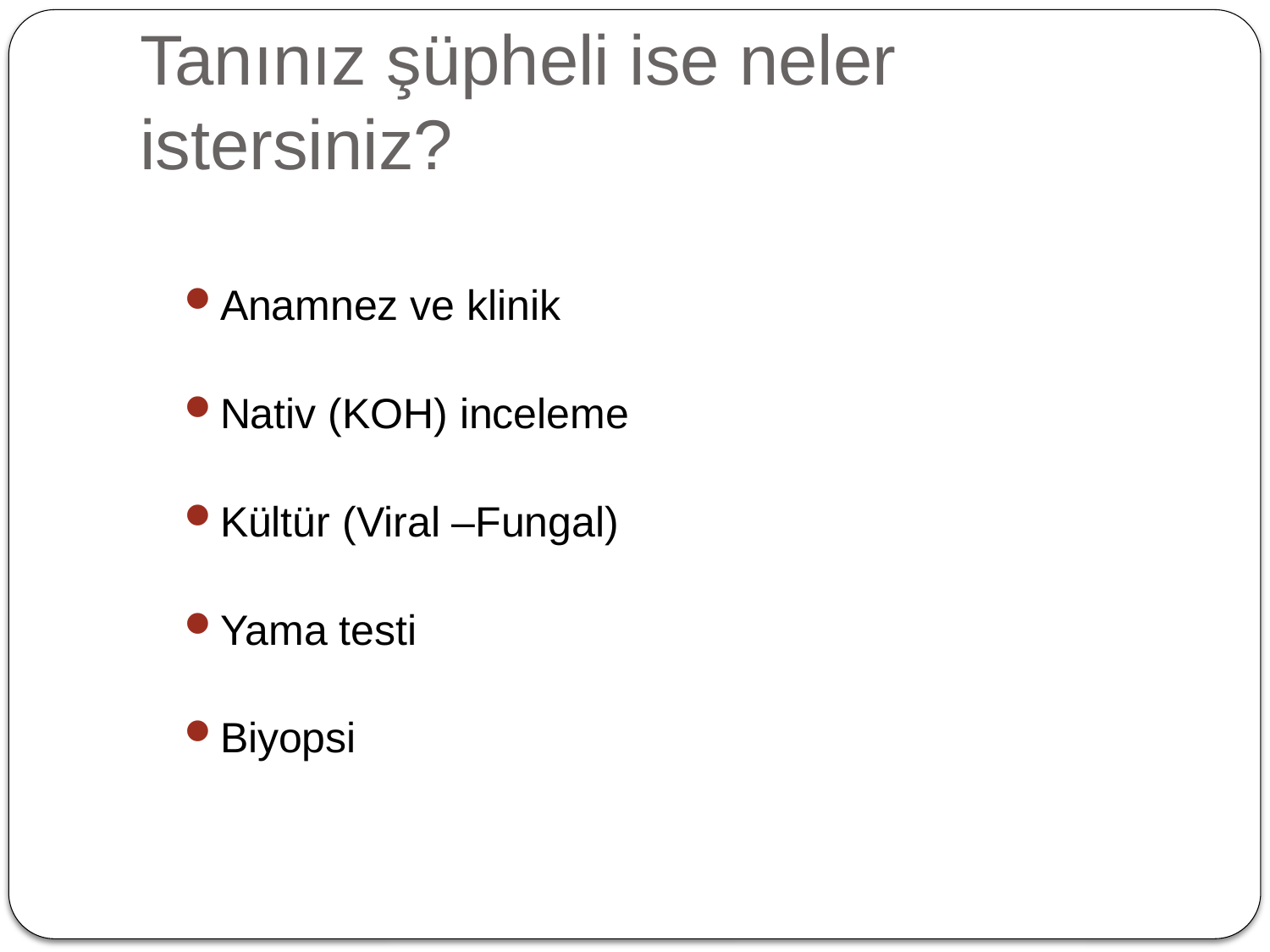

# Tanınız şüpheli ise neler istersiniz?
Anamnez ve klinik
Nativ (KOH) inceleme
Kültür (Viral –Fungal)
Yama testi
Biyopsi